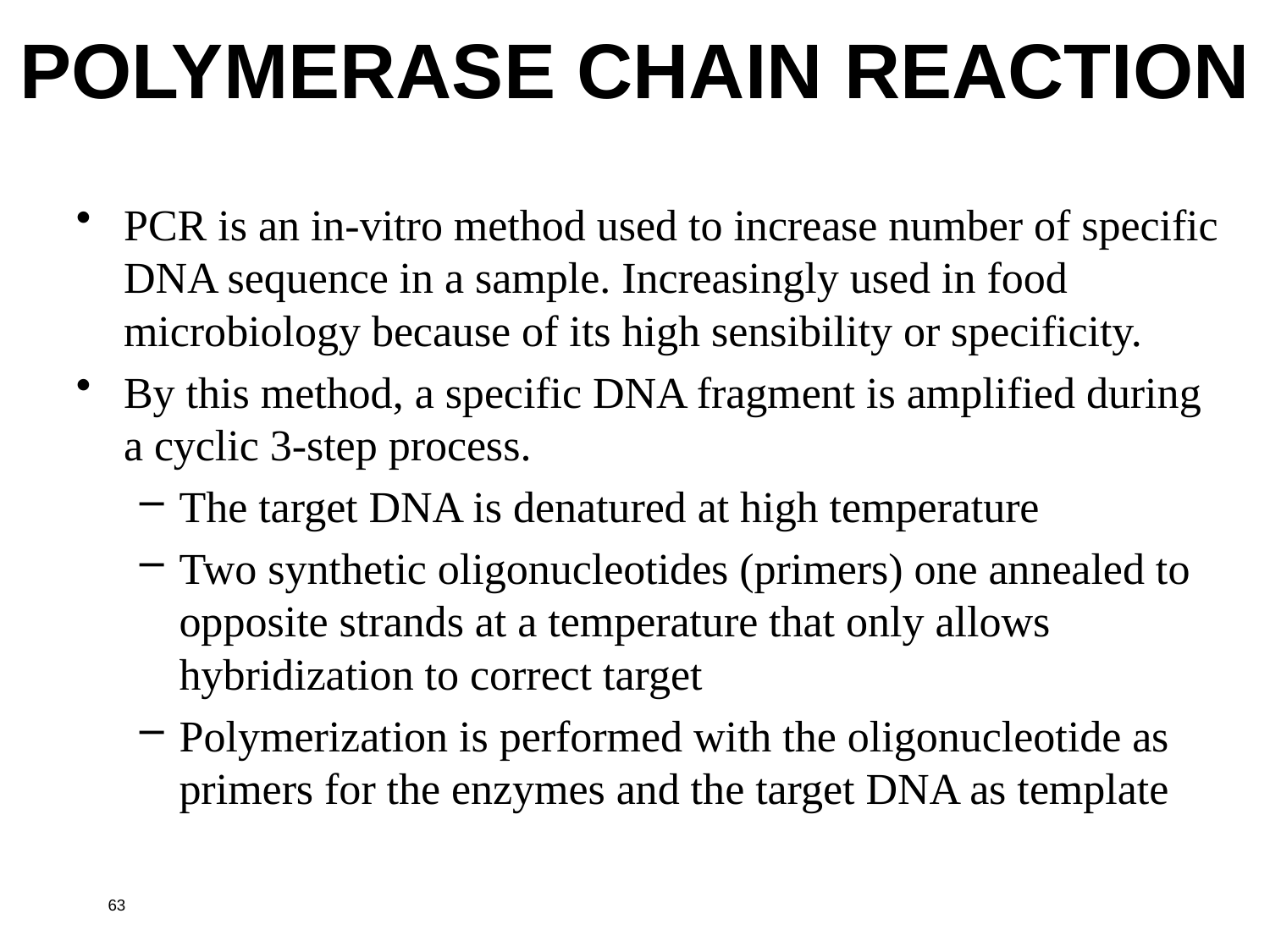

POLYMERASE CHAIN REACTION
PCR is an in-vitro method used to increase number of specific DNA sequence in a sample. Increasingly used in food microbiology because of its high sensibility or specificity.
By this method, a specific DNA fragment is amplified during a cyclic 3-step process.
The target DNA is denatured at high temperature
Two synthetic oligonucleotides (primers) one annealed to opposite strands at a temperature that only allows hybridization to correct target
Polymerization is performed with the oligonucleotide as primers for the enzymes and the target DNA as template
63